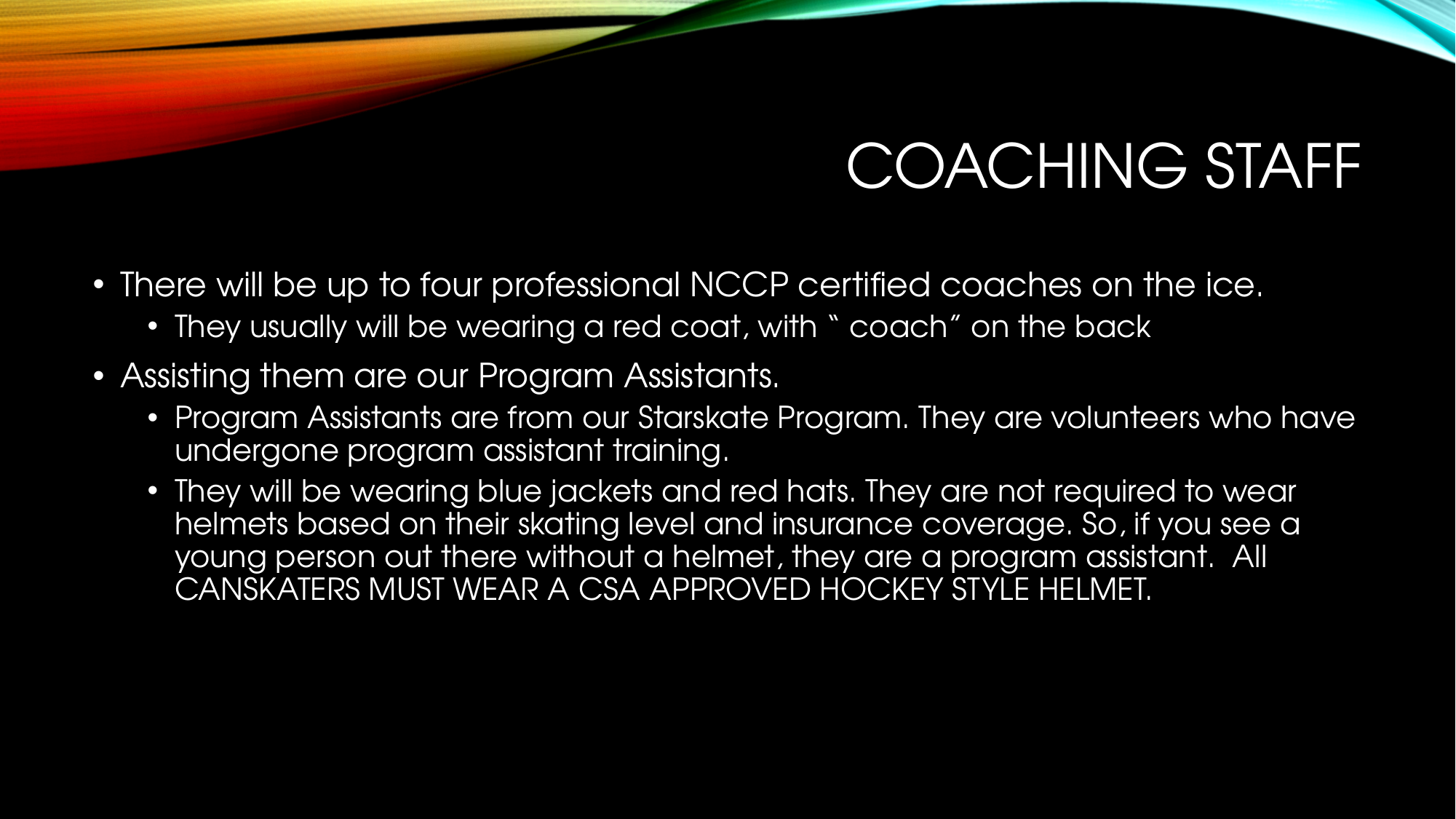

# Coaching Staff
There will be up to four professional NCCP certified coaches on the ice.
They usually will be wearing a red coat, with “ coach” on the back
Assisting them are our Program Assistants.
Program Assistants are from our Starskate Program. They are volunteers who have undergone program assistant training.
They will be wearing blue jackets and red hats. They are not required to wear helmets based on their skating level and insurance coverage. So, if you see a young person out there without a helmet, they are a program assistant.  All CANSKATERS MUST WEAR A CSA APPROVED HOCKEY STYLE HELMET.